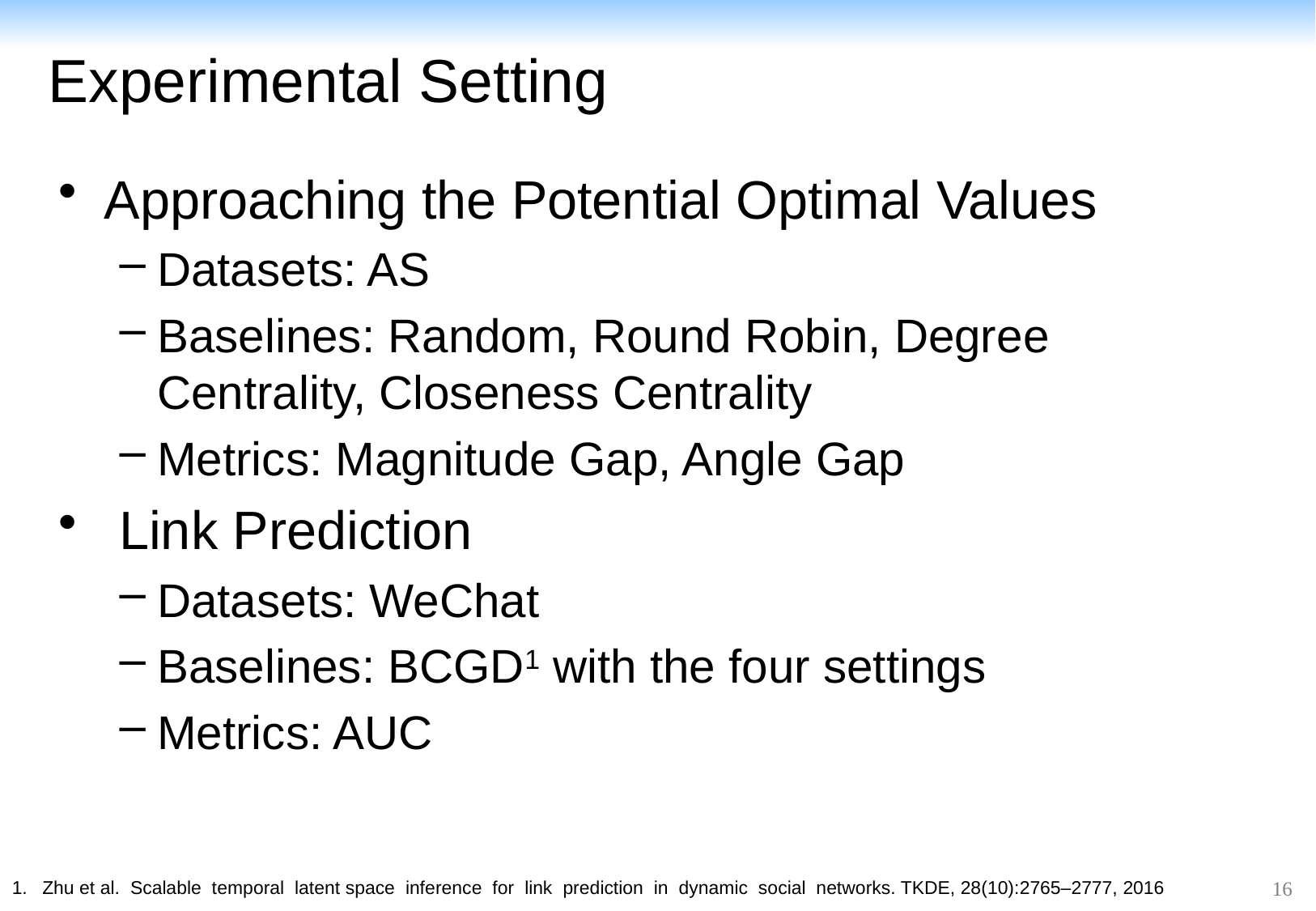

# Experimental Setting
Approaching the Potential Optimal Values
Datasets: AS
Baselines: Random, Round Robin, Degree Centrality, Closeness Centrality
Metrics: Magnitude Gap, Angle Gap
 Link Prediction
Datasets: WeChat
Baselines: BCGD1 with the four settings
Metrics: AUC

Zhu et al.  Scalable  temporal  latent space  inference  for  link  prediction  in  dynamic  social  networks. TKDE, 28(10):2765–2777, 2016